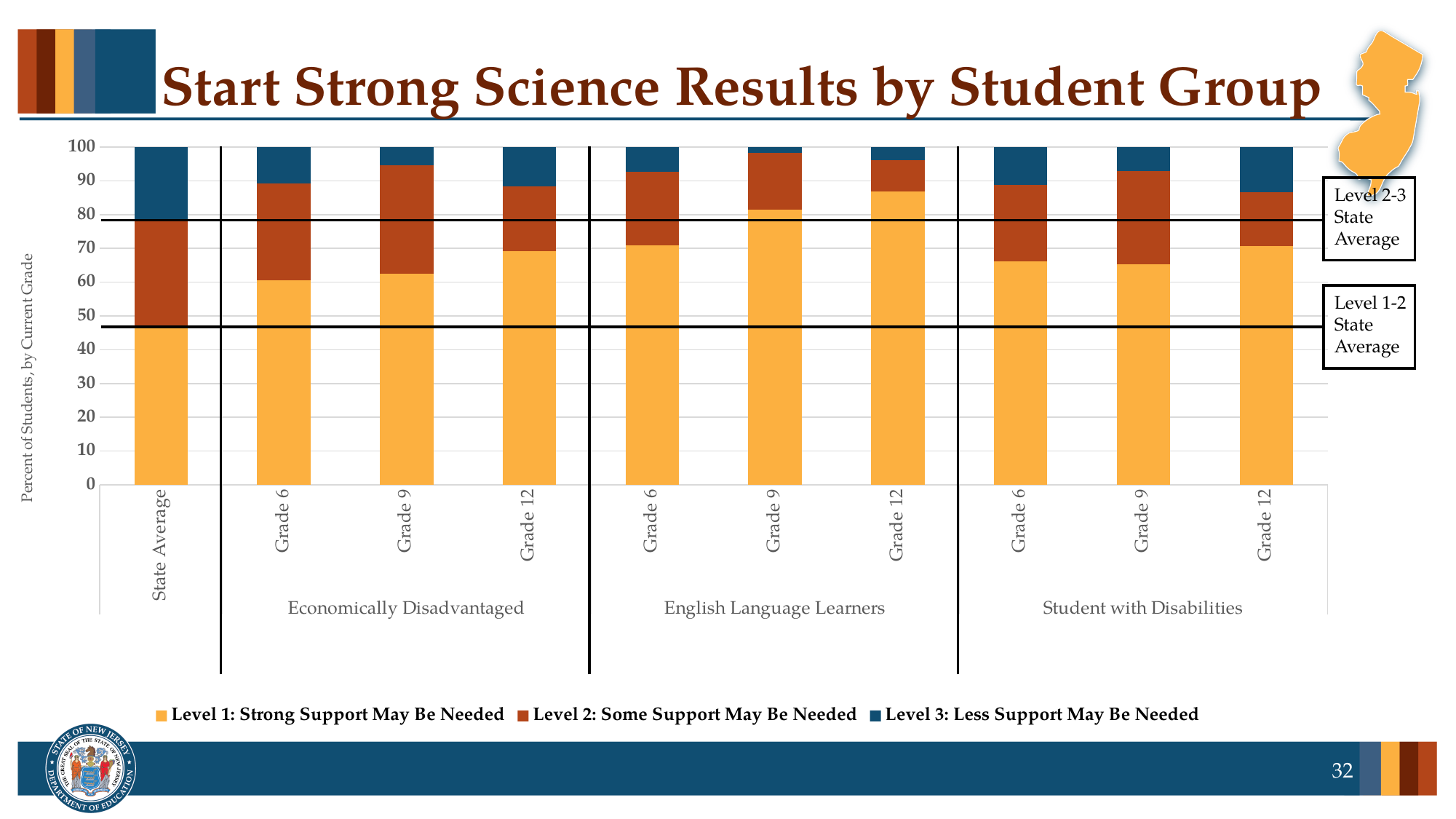

# Start Strong Science Results by Student Group

### Chart

| Category | Level 1: Strong Support May Be Needed | Level 2: Some Support May Be Needed | Level 3: Less Support May Be Needed |
|---|---|---|---|
| State Average | 46.5 | 31.7 | 21.8 |
| Grade 6 | 60.5218721126581 | 28.773058909739703 | 10.705068977602192 |
| Grade 9 | 62.44954251883746 | 32.22887513455328 | 5.321582346609257 |
| Grade 12 | 69.1852293538907 | 19.0936581626134 | 11.72111248349589 |
| Grade 6 | 70.9 | 21.7 | 7.3 |
| Grade 9 | 81.4 | 16.9 | 1.6 |
| Grade 12 | 86.8 | 9.3 | 3.9 |
| Grade 6 | 66.2 | 22.5 | 11.4 |
| Grade 9 | 65.3 | 27.6 | 7.0 |
| Grade 12 | 70.7 | 15.9 | 13.4 |
Level 2-3 State Average

Level 1-2 State Average

32